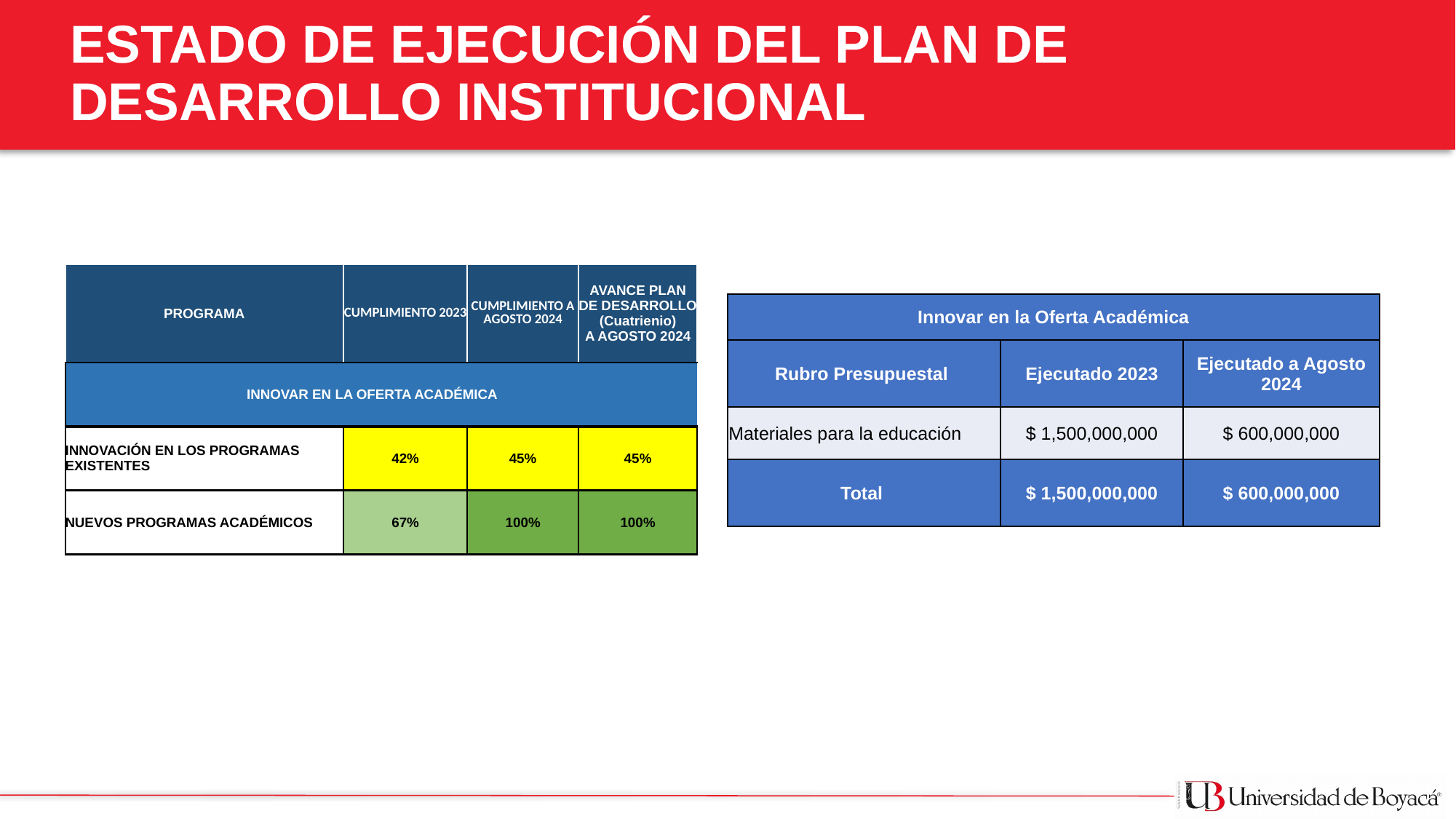

ESTADO DE EJECUCIÓN DEL PLAN DE
    DESARROLLO INSTITUCIONAL
| PROGRAMA | CUMPLIMIENTO 2023 | CUMPLIMIENTO A AGOSTO 2024 | AVANCE PLAN DE DESARROLLO (Cuatrienio) A AGOSTO 2024 |
| --- | --- | --- | --- |
| INNOVAR EN LA OFERTA ACADÉMICA |  |  |  |
| INNOVACIÓN EN LOS PROGRAMAS EXISTENTES | 42% | 45% | 45% |
| NUEVOS PROGRAMAS ACADÉMICOS | 67% | 100% | 100% |
| Innovar en la Oferta Académica |  |  |
| --- | --- | --- |
| Rubro Presupuestal | Ejecutado 2023 | Ejecutado a Agosto 2024 |
| Materiales para la educación | $ 1,500,000,000 | $ 600,000,000 |
| Total | $ 1,500,000,000 | $ 600,000,000 |